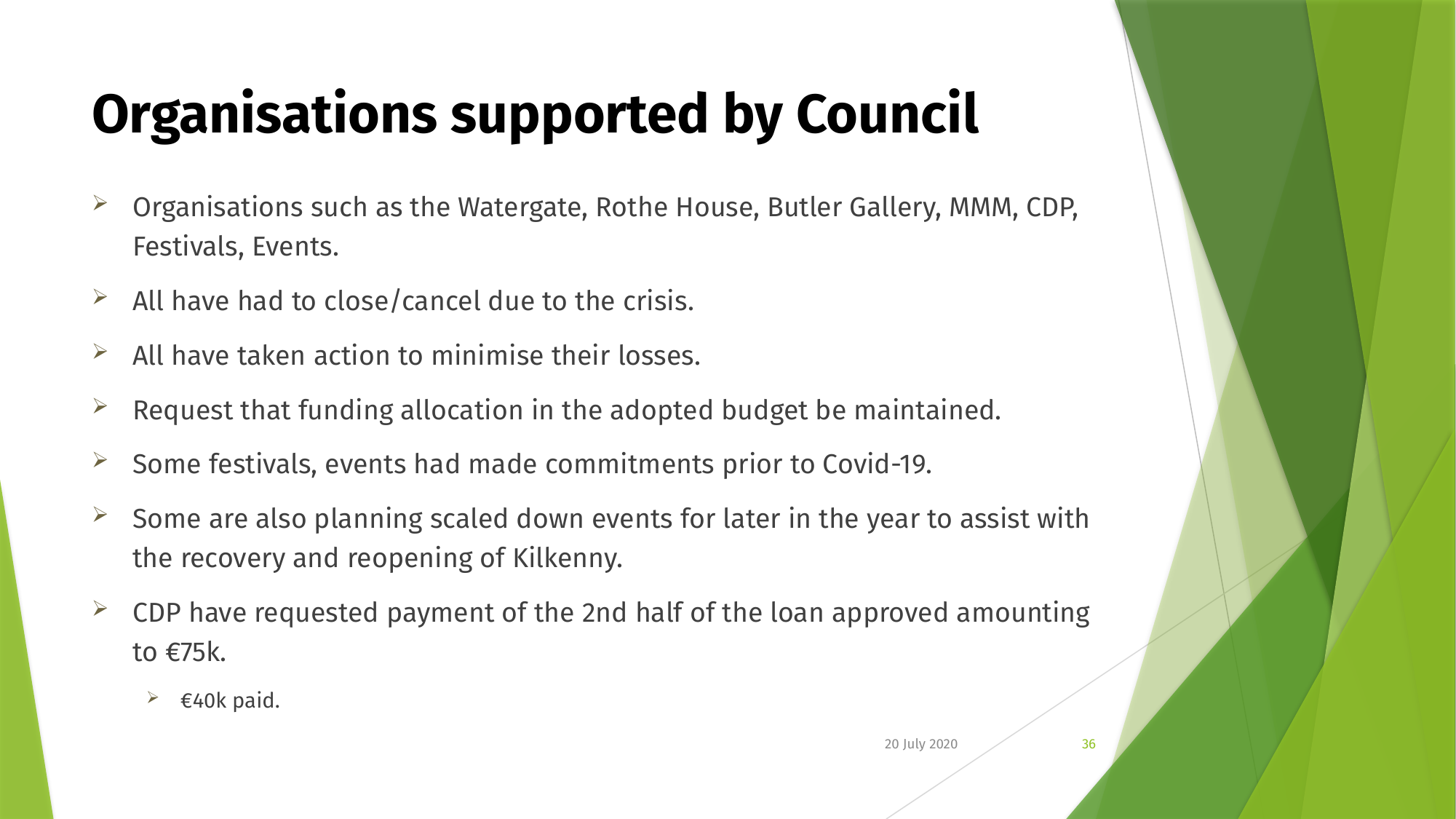

# Organisations supported by Council
Organisations such as the Watergate, Rothe House, Butler Gallery, MMM, CDP, Festivals, Events.
All have had to close/cancel due to the crisis.
All have taken action to minimise their losses.
Request that funding allocation in the adopted budget be maintained.
Some festivals, events had made commitments prior to Covid-19.
Some are also planning scaled down events for later in the year to assist with the recovery and reopening of Kilkenny.
CDP have requested payment of the 2nd half of the loan approved amounting to €75k.
€40k paid.

20 July 2020
36